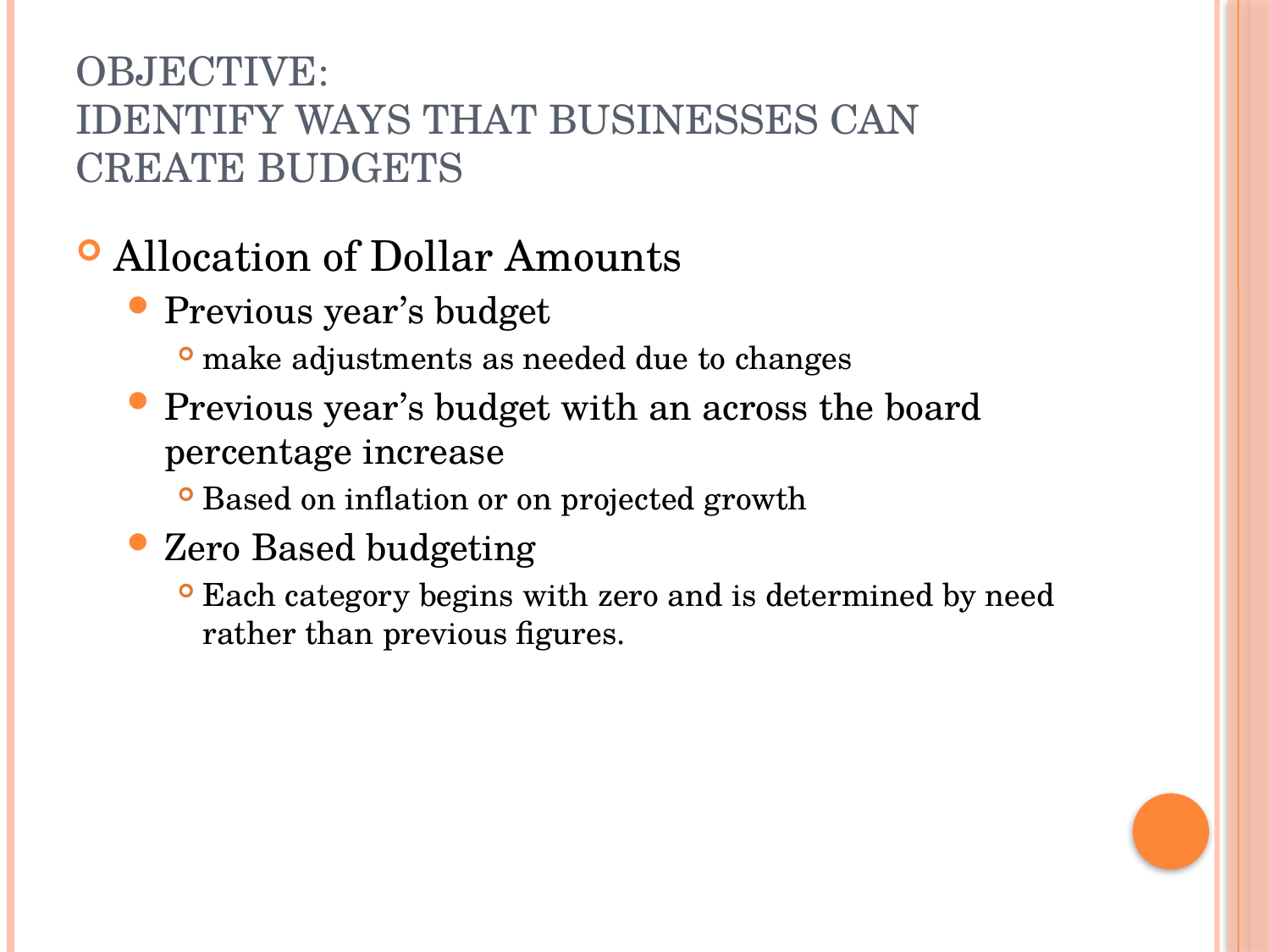

# Objective: Identify ways that businesses can create budgets
Allocation of Dollar Amounts
Previous year’s budget
make adjustments as needed due to changes
Previous year’s budget with an across the board percentage increase
Based on inflation or on projected growth
Zero Based budgeting
Each category begins with zero and is determined by need rather than previous figures.